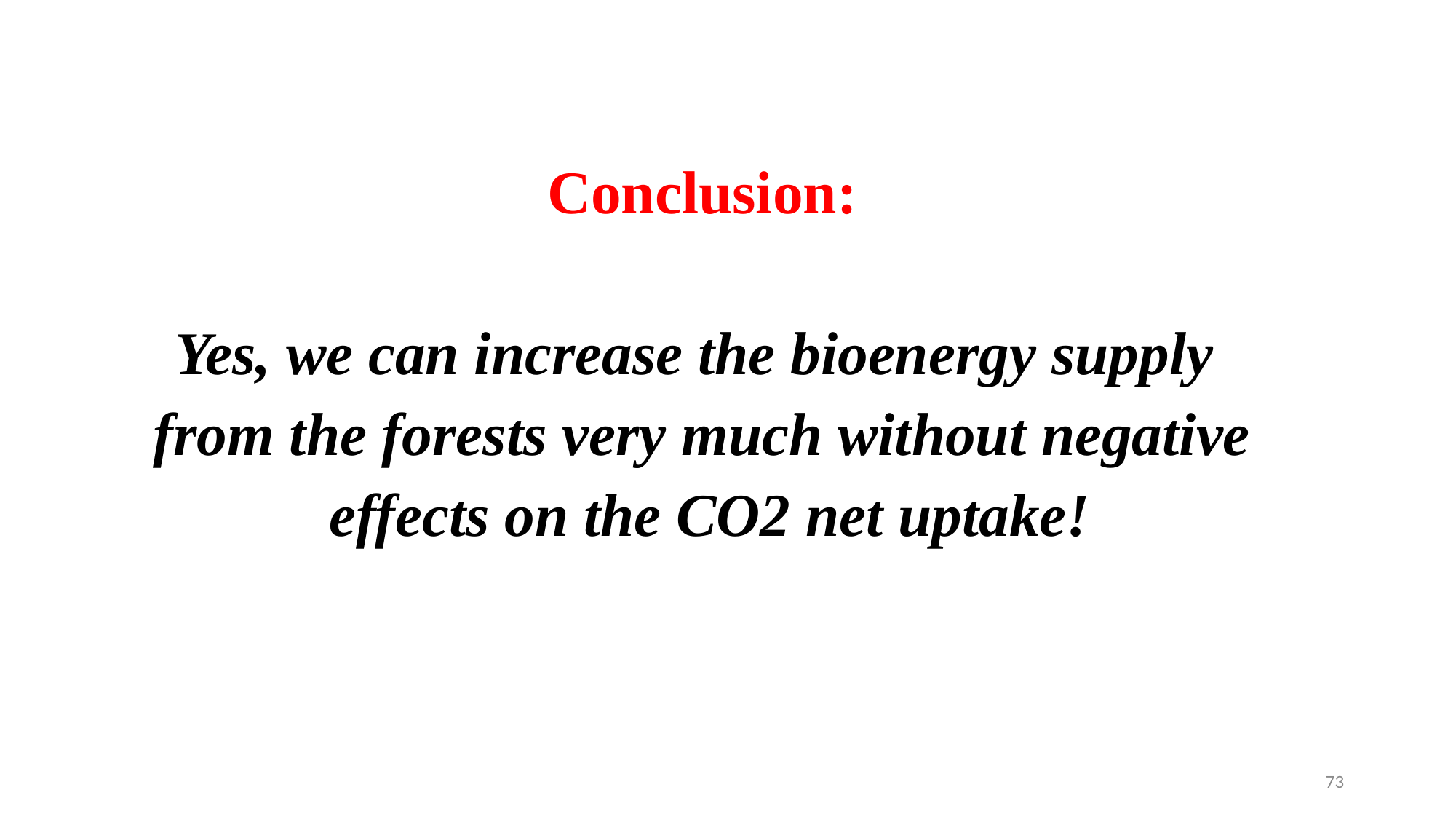

Conclusion:

Yes, we can increase the bioenergy supply
from the forests very much without negative
 effects on the CO2 net uptake!

73